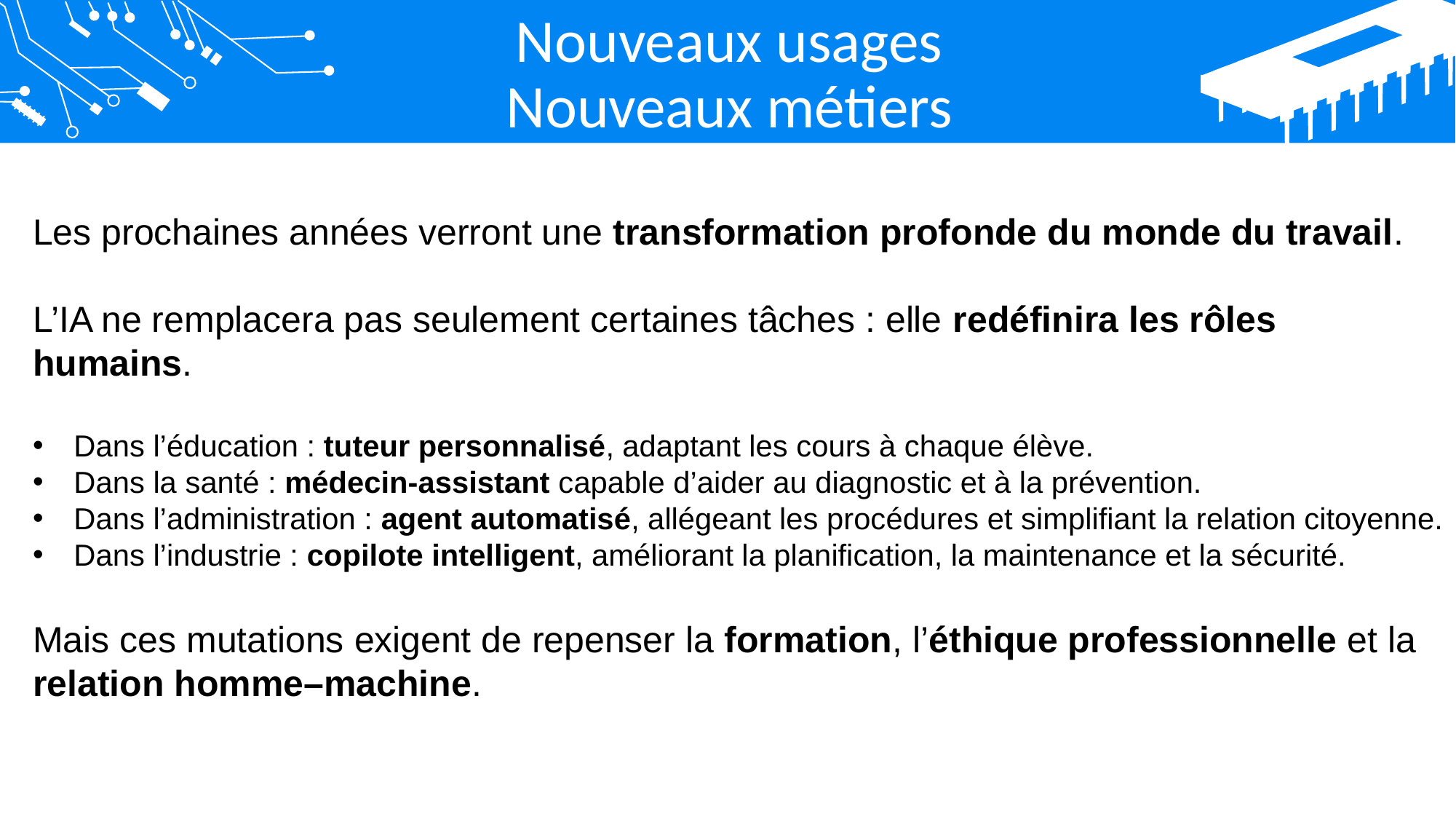

Nouveaux usages
Nouveaux métiers
Les prochaines années verront une transformation profonde du monde du travail.
L’IA ne remplacera pas seulement certaines tâches : elle redéfinira les rôles humains.

Dans l’éducation : tuteur personnalisé, adaptant les cours à chaque élève.
Dans la santé : médecin-assistant capable d’aider au diagnostic et à la prévention.
Dans l’administration : agent automatisé, allégeant les procédures et simplifiant la relation citoyenne.
Dans l’industrie : copilote intelligent, améliorant la planification, la maintenance et la sécurité.

Mais ces mutations exigent de repenser la formation, l’éthique professionnelle et la relation homme–machine.